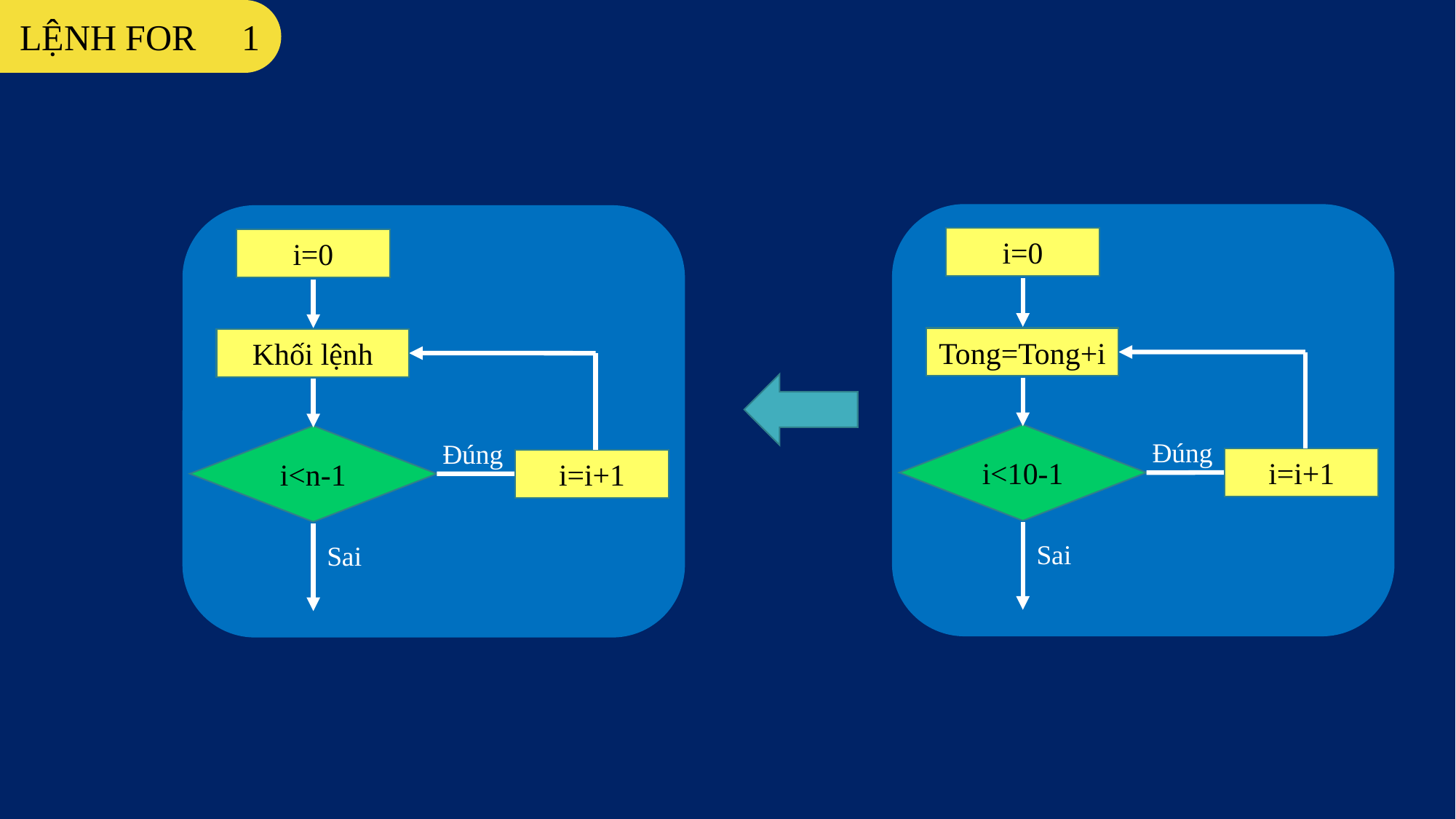

LỆNH FOR     1

i=0
i=0
Tong=Tong+i
Khối lệnh

i<10-1
i<n-1
Đúng
Đúng
i=i+1
i=i+1
Sai
Sai